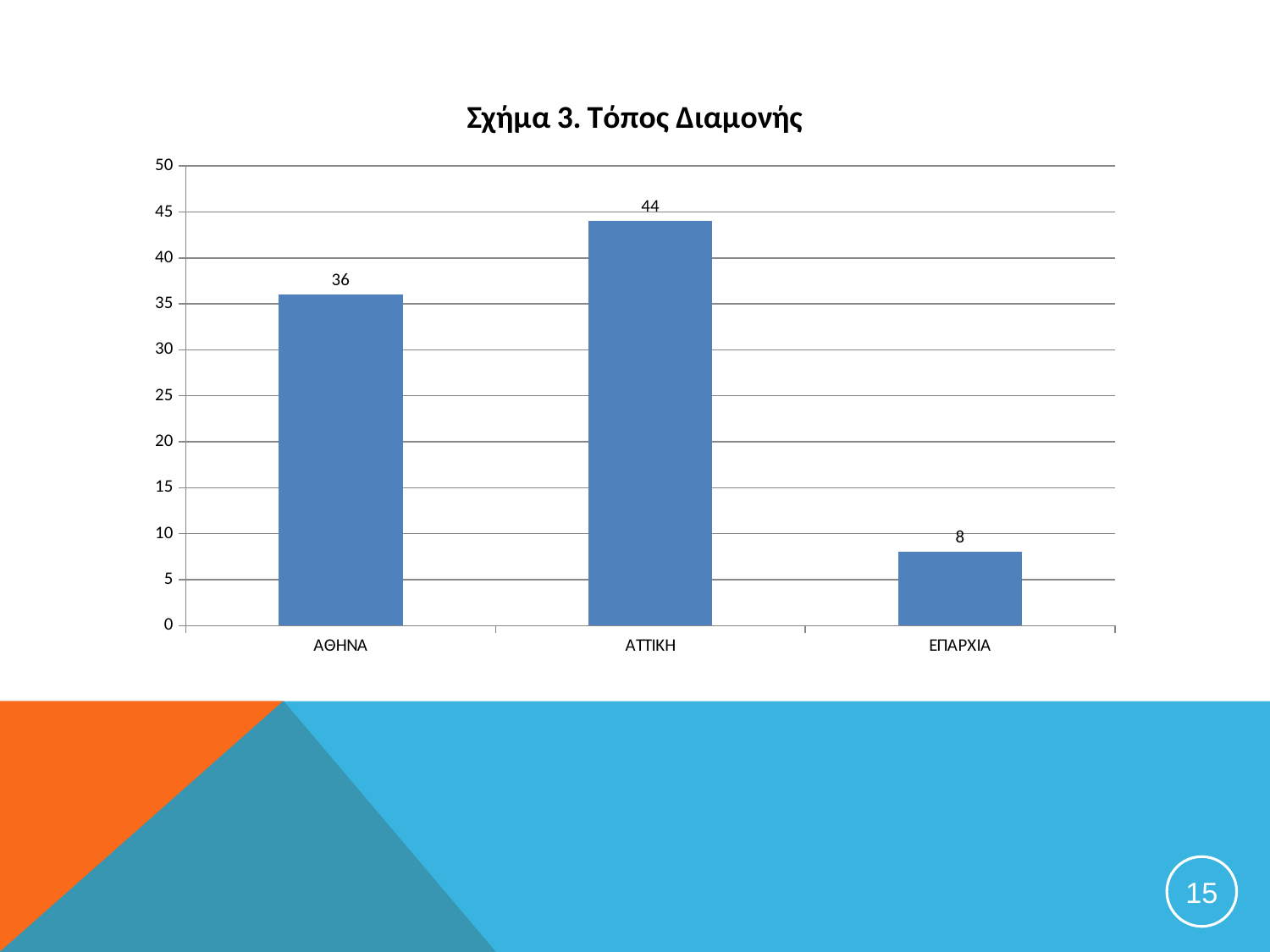

### Chart: Σχήμα 3. Τόπος Διαμονής

| Category |  |
|---|---|
| ΑΘΗΝΑ | 36.0 |
| ΑΤΤΙΚΗ | 44.0 |
| ΕΠΑΡΧΙΑ | 8.0 |
15